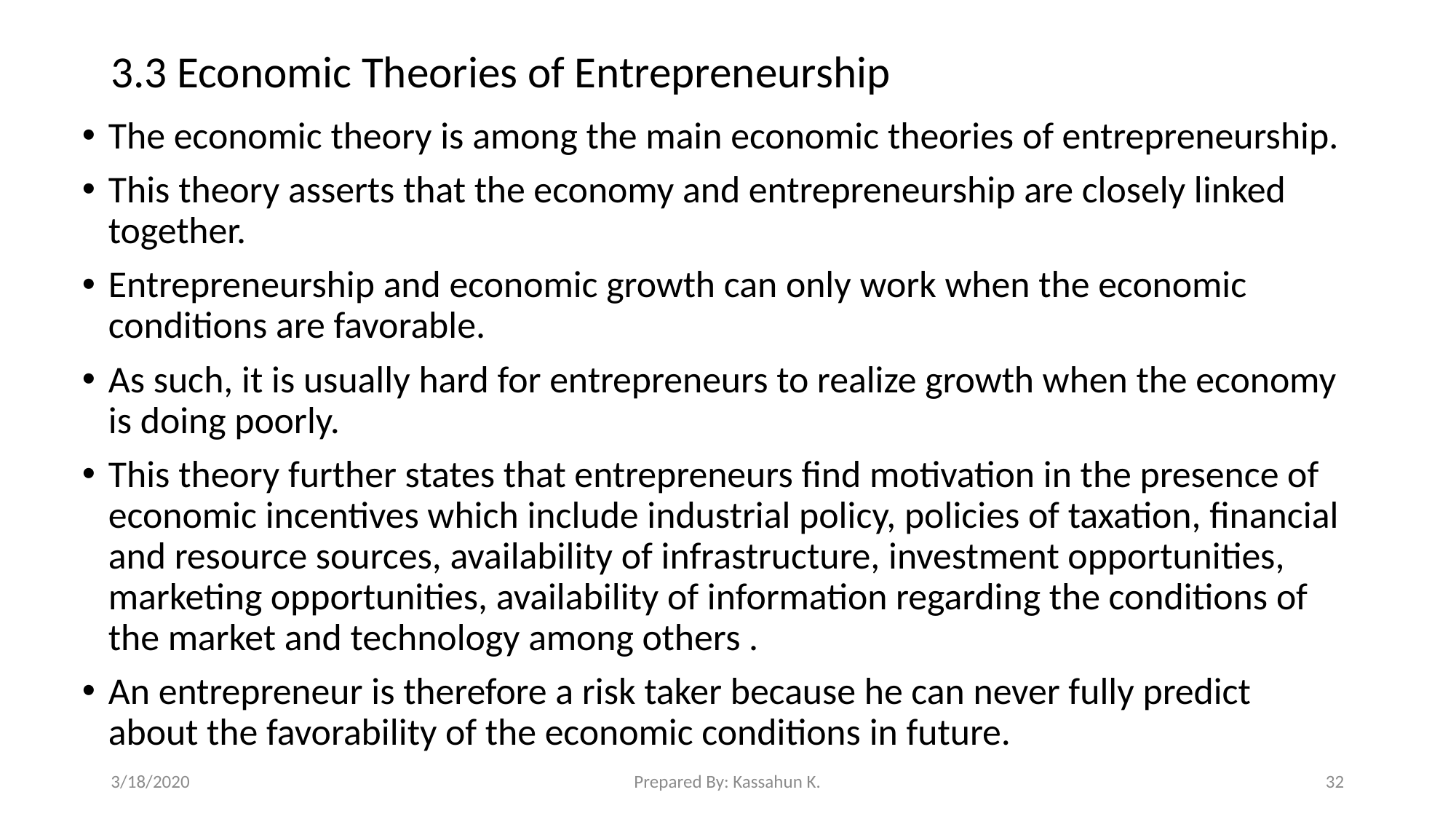

# 3.3 Economic Theories of Entrepreneurship
The economic theory is among the main economic theories of entrepreneurship.
This theory asserts that the economy and entrepreneurship are closely linked together.
Entrepreneurship and economic growth can only work when the economic conditions are favorable.
As such, it is usually hard for entrepreneurs to realize growth when the economy is doing poorly.
This theory further states that entrepreneurs find motivation in the presence of economic incentives which include industrial policy, policies of taxation, financial and resource sources, availability of infrastructure, investment opportunities, marketing opportunities, availability of information regarding the conditions of the market and technology among others .
An entrepreneur is therefore a risk taker because he can never fully predict about the favorability of the economic conditions in future.
3/18/2020
Prepared By: Kassahun K.
32